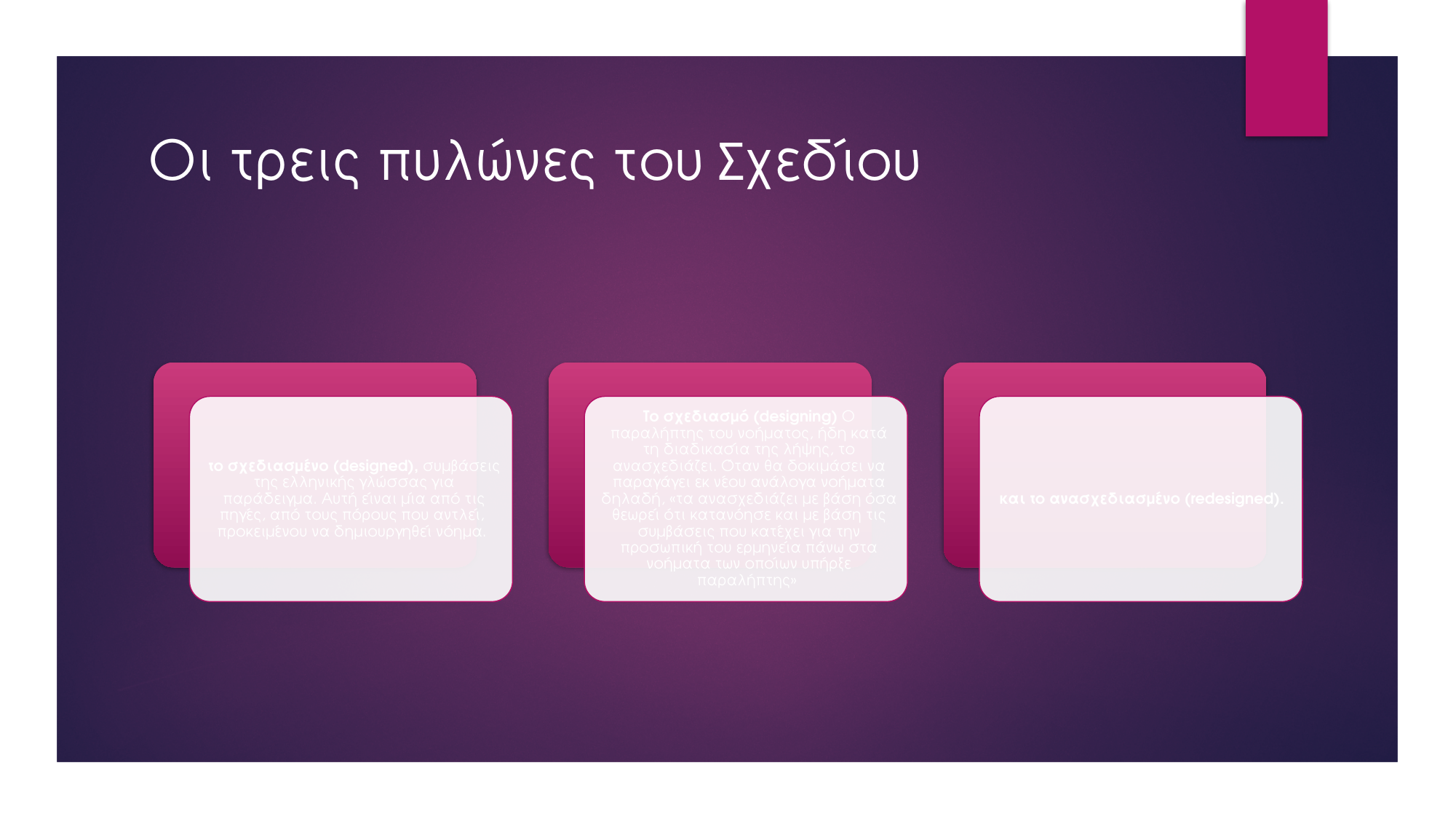

# Οι τρεις πυλώνες του Σχεδίου
το σχεδιασμένο (designed), συμβάσεις της ελληνικής γλώσσας για παράδειγμα. Αυτή είναι μία από τις πηγές, από τους πόρους που αντλεί,  προκειμένου να δημιουργηθεί νόημα.
Το σχεδιασμό (designing) Ο παραλήπτης του νοήματος, ήδη κατά τη διαδικασία της λήψης, το ανασχεδιάζει. Όταν θα δοκιμάσει να παραγάγει εκ νέου ανάλογα νοήματα δηλαδή, «τα ανασχεδιάζει με βάση όσα θεωρεί ότι κατανόησε και με βάση τις συμβάσεις που κατέχει για την προσωπική του ερμηνεία πάνω στα νοήματα των οποίων υπήρξε παραλήπτης»
και το ανασχεδιασμένο (redesigned).